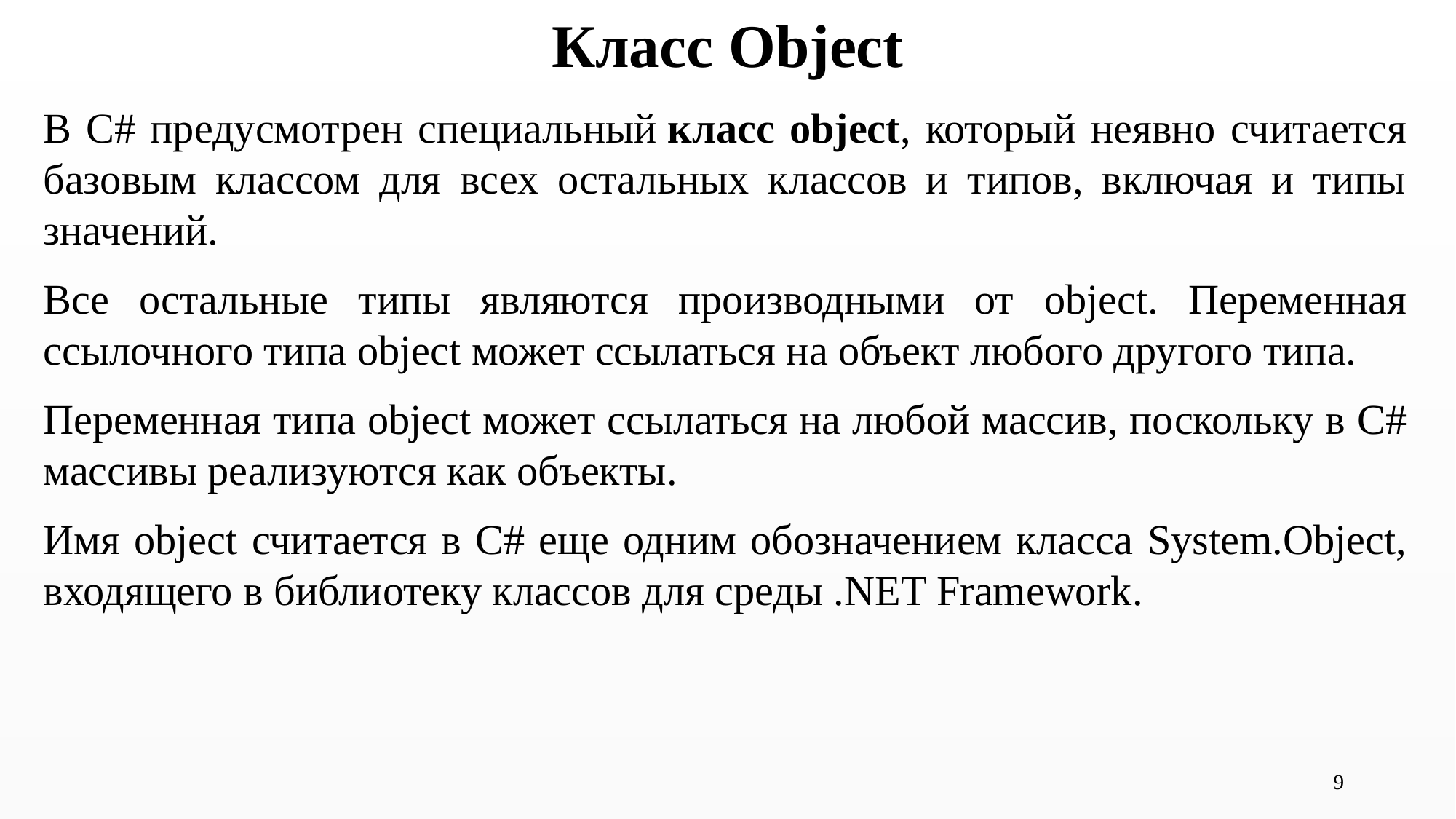

# Класс Object
В C# предусмотрен специальный класс object, который неявно считается базовым классом для всех остальных классов и типов, включая и типы значений.

Все остальные типы являются производными от object. Переменная ссылочного типа object может ссылаться на объект любого другого типа.

Переменная типа object может ссылаться на любой массив, поскольку в C# массивы реализуются как объекты.

Имя object считается в C# еще одним обозначением класса System.Object, входящего в библиотеку классов для среды .NET Framework.

9